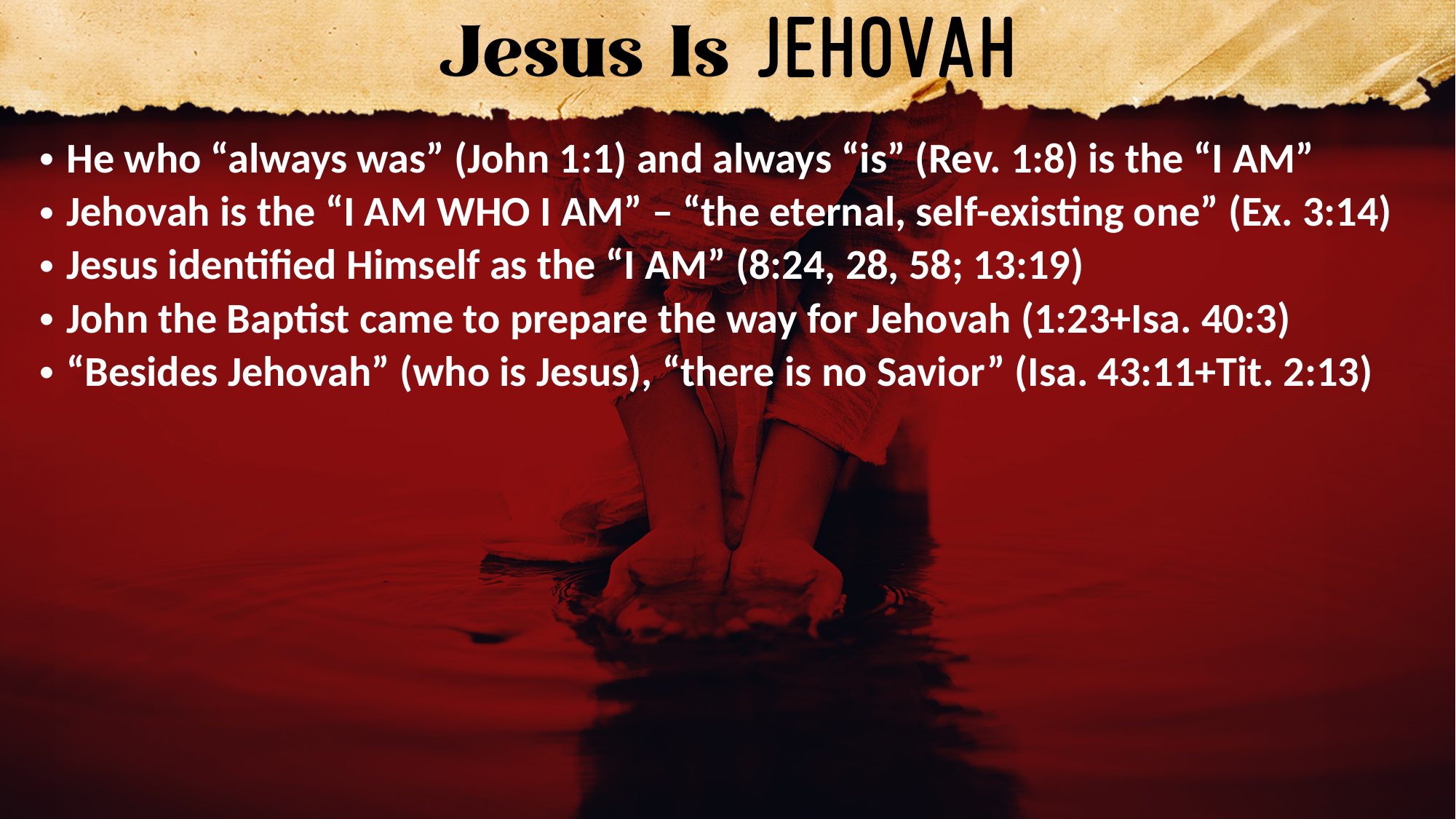

He who “always was” (John 1:1) and always “is” (Rev. 1:8) is the “I AM”
Jehovah is the “I AM WHO I AM” – “the eternal, self-existing one” (Ex. 3:14)
Jesus identified Himself as the “I AM” (8:24, 28, 58; 13:19)
John the Baptist came to prepare the way for Jehovah (1:23+Isa. 40:3)
“Besides Jehovah” (who is Jesus), “there is no Savior” (Isa. 43:11+Tit. 2:13)